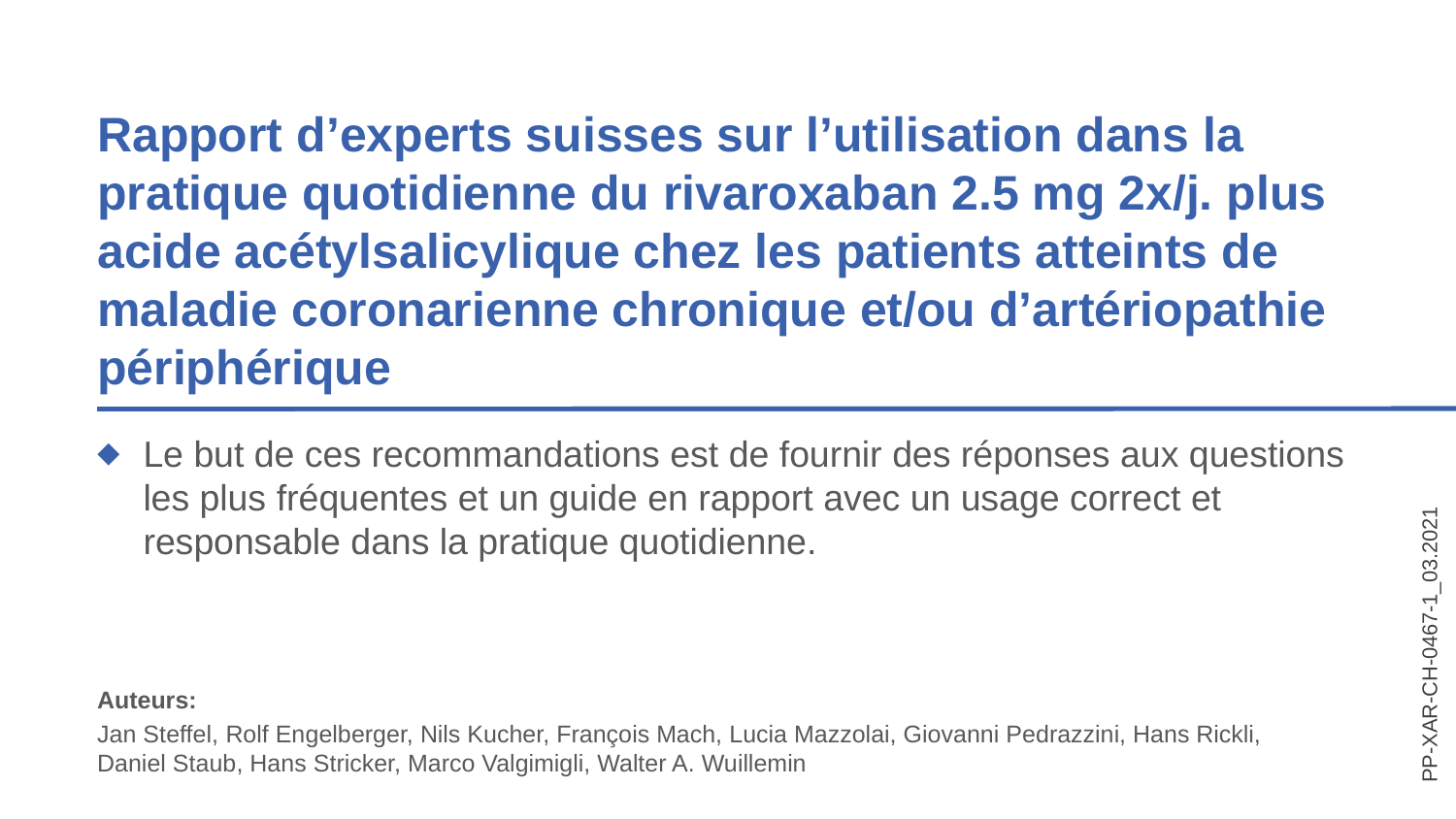

Rapport d’experts suisses sur l’utilisation dans la pratique quotidienne du rivaroxaban 2.5 mg 2x/j. plus acide acétylsalicylique chez les patients atteints de maladie coronarienne chronique et/ou d’artériopathie périphérique

Le but de ces recommandations est de fournir des réponses aux questions les plus fréquentes et un guide en rapport avec un usage correct et responsable dans la pratique quotidienne.
PP-XAR-CH-0467-1_03.2021
Auteurs:
Jan Steffel, Rolf Engelberger, Nils Kucher, François Mach, Lucia Mazzolai, Giovanni Pedrazzini, Hans Rickli,
Daniel Staub, Hans Stricker, Marco Valgimigli, Walter A. Wuillemin